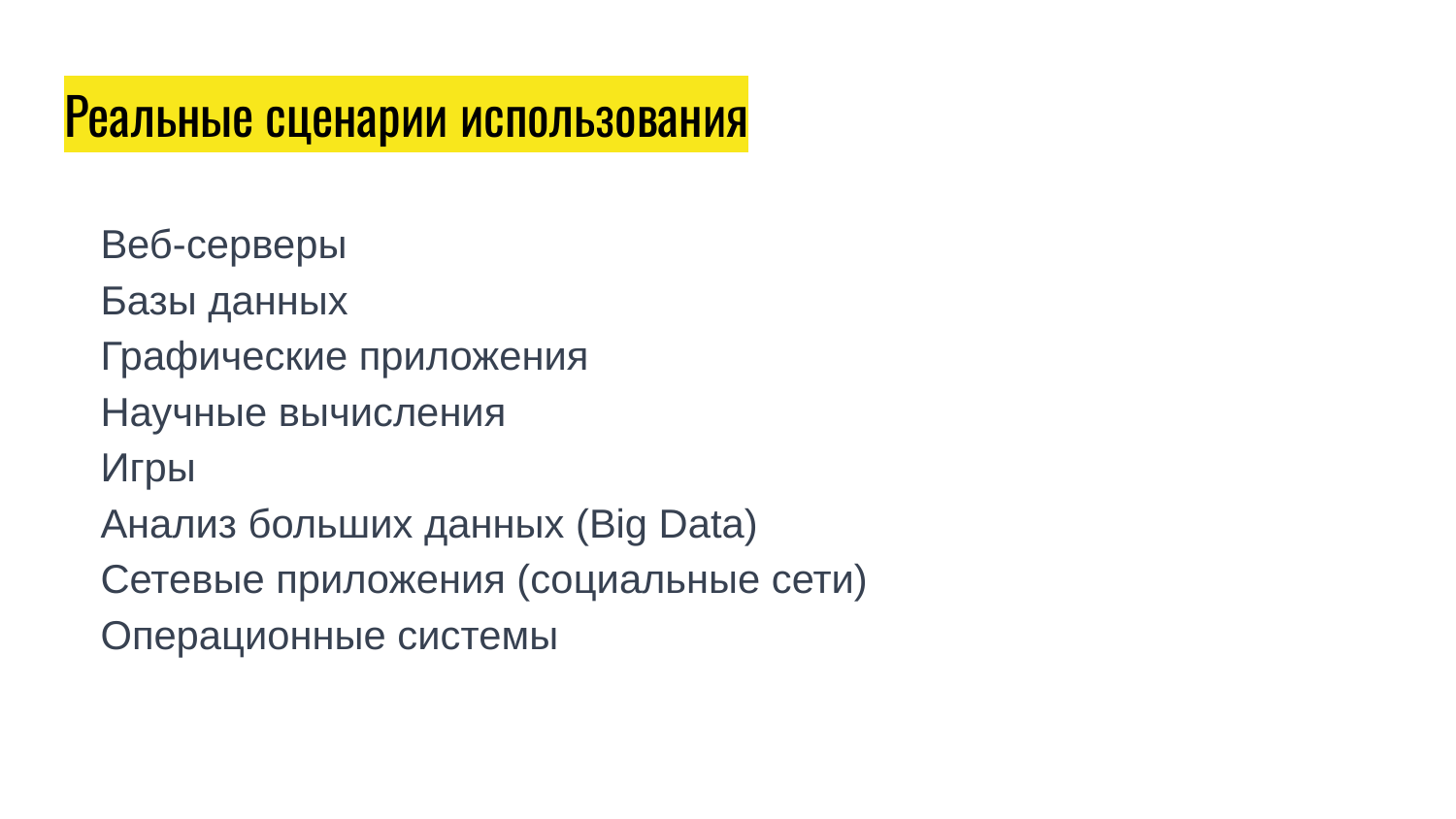

# Реальные сценарии использования
Веб-серверы
Базы данных
Графические приложения
Научные вычисления
Игры
Анализ больших данных (Big Data)
Сетевые приложения (социальные сети)
Операционные системы